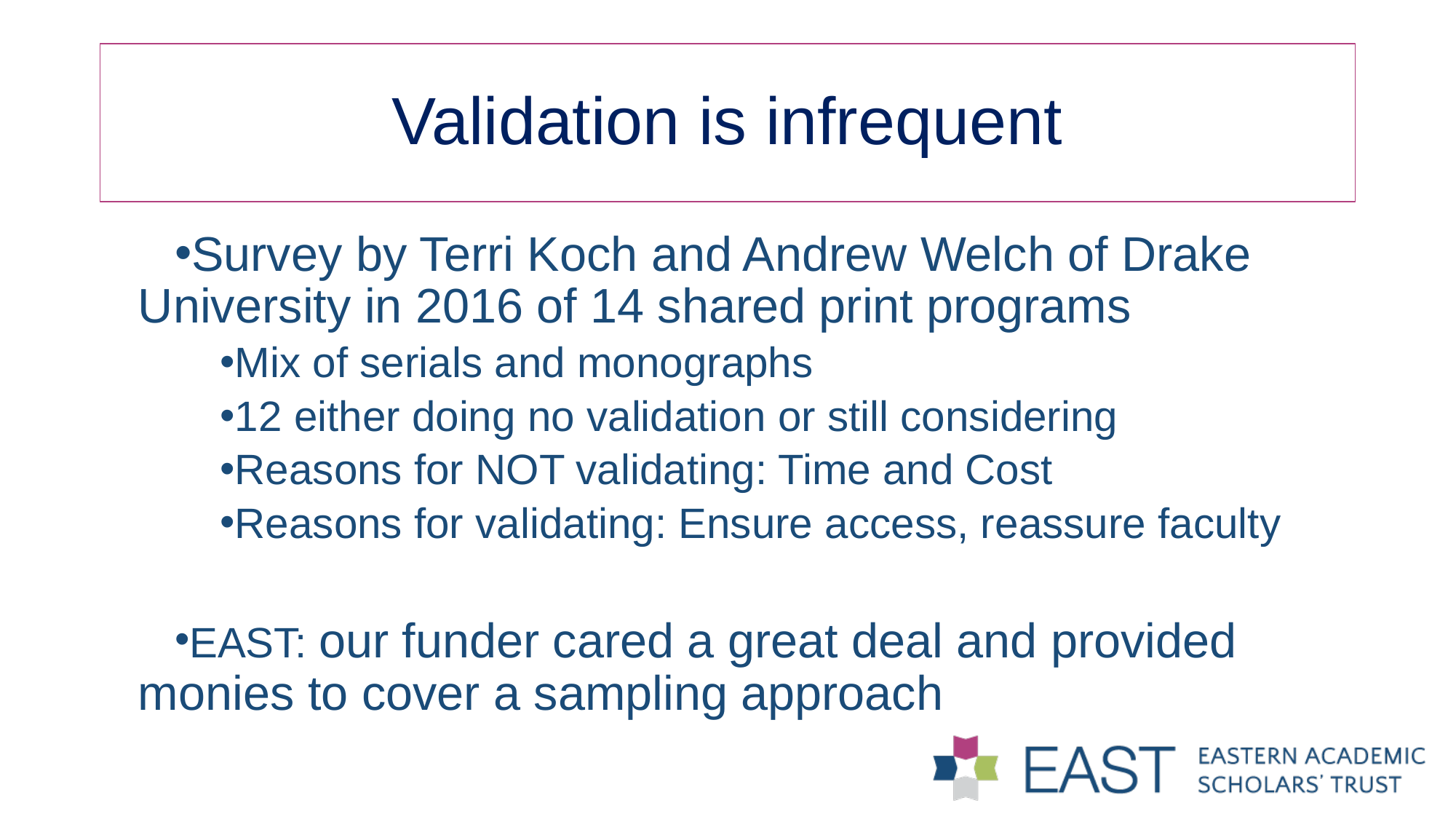

# Validation is infrequent
Survey by Terri Koch and Andrew Welch of Drake University in 2016 of 14 shared print programs
Mix of serials and monographs
12 either doing no validation or still considering
Reasons for NOT validating: Time and Cost
Reasons for validating: Ensure access, reassure faculty

EAST: our funder cared a great deal and provided monies to cover a sampling approach